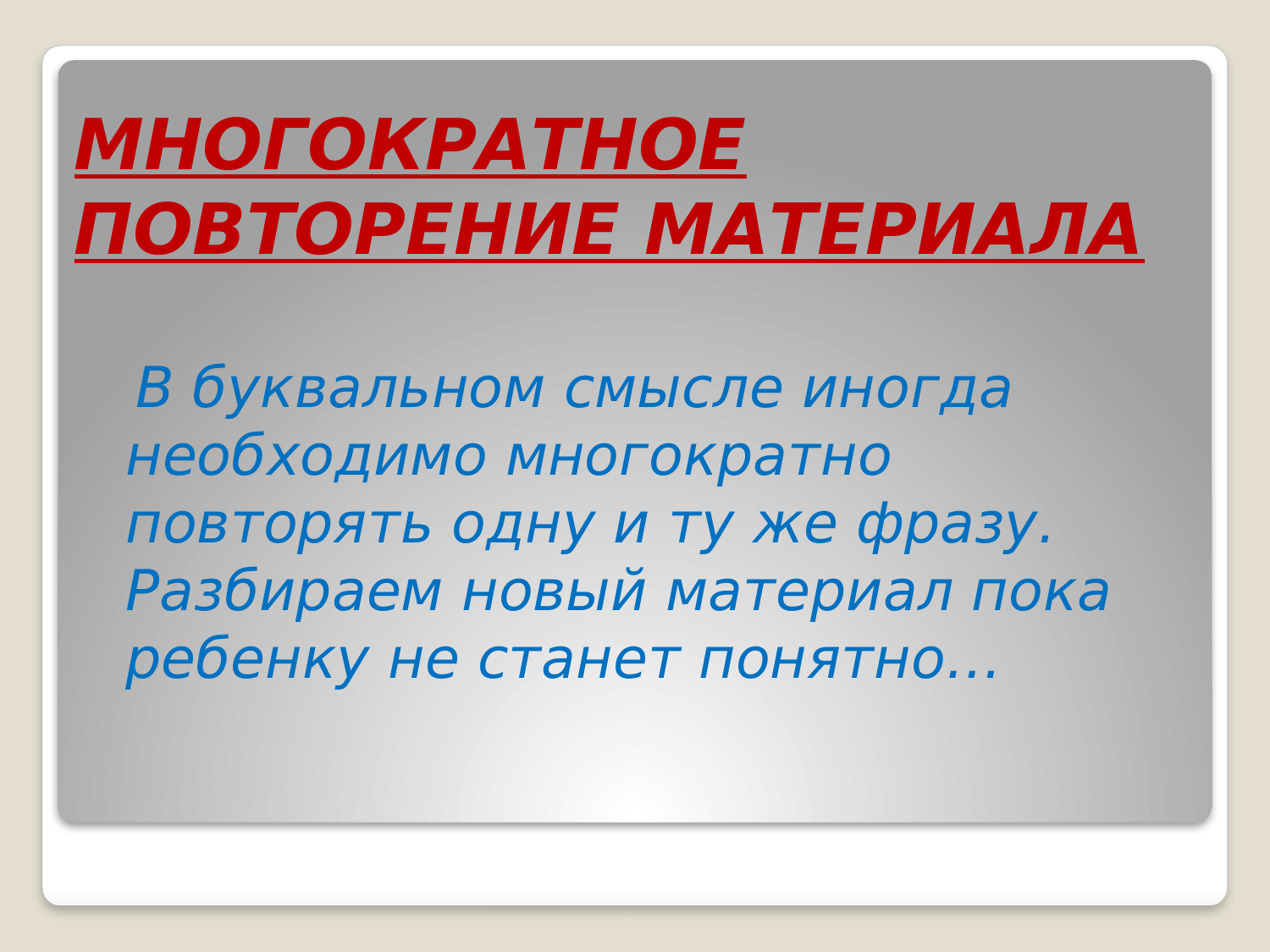

# МНОГОКРАТНОЕ ПОВТОРЕНИЕ МАТЕРИАЛА

   В буквальном смысле иногда необходимо многократно повторять одну и ту же фразу. Разбираем новый материал пока ребенку не станет понятно…